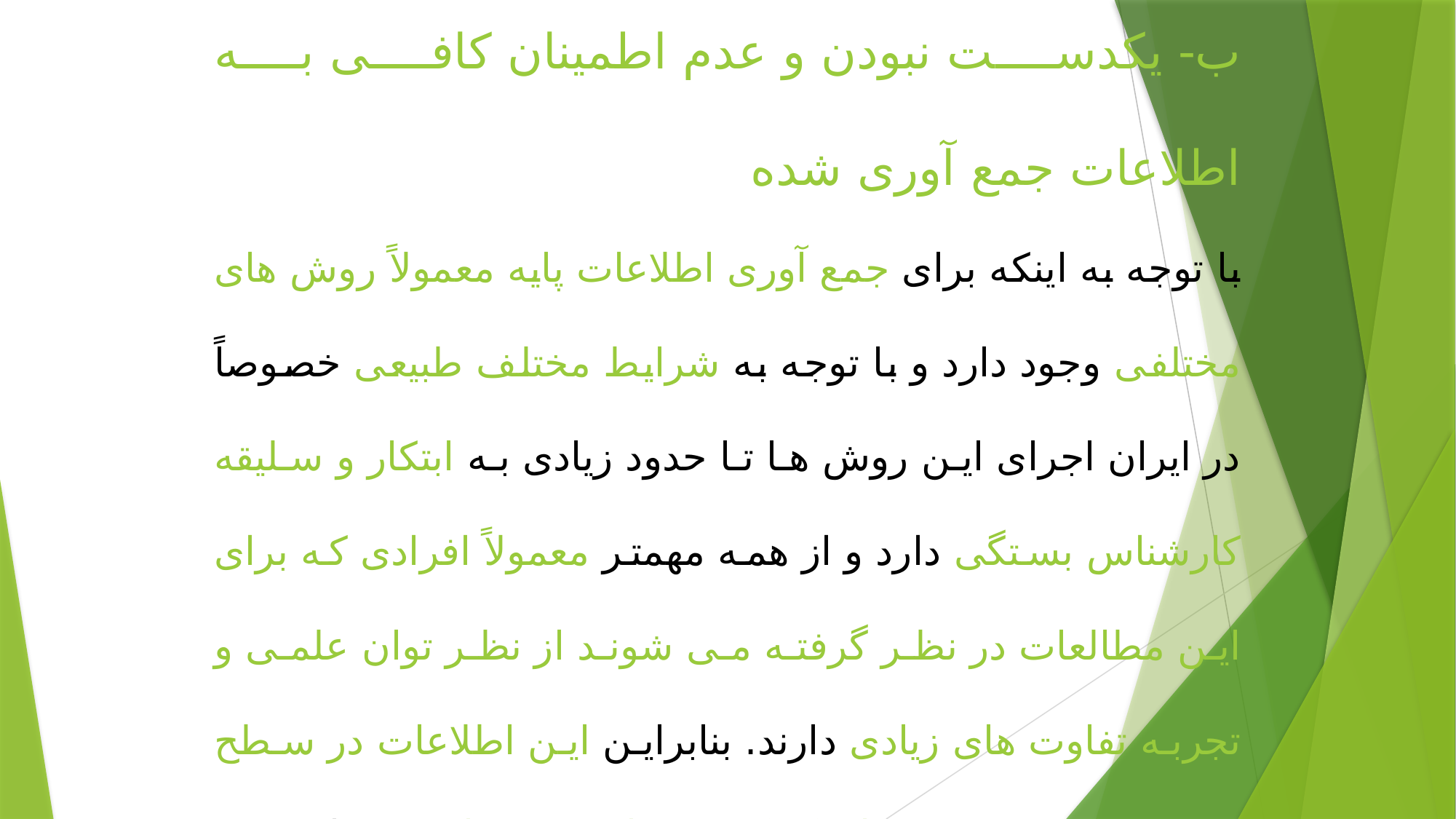

ب- یکدست نبودن و عدم اطمینان کافی به اطلاعات جمع آوری شده
با توجه به اینکه برای جمع آوری اطلاعات پایه معمولاً روش های مختلفی وجود دارد و با توجه به شرایط مختلف طبیعی خصوصاً در ایران اجرای این روش ها تا حدود زیادی به ابتکار و سلیقه کارشناس بستگی دارد و از همه مهمتر معمولاً افرادی که برای این مطالعات در نظر گرفته می شوند از نظر توان علمی و تجربه تفاوت های زیادی دارند. بنابراین این اطلاعات در سطح کشور یکدست نبوده و از یک کیفیت واحد برخودار نمی باشند.